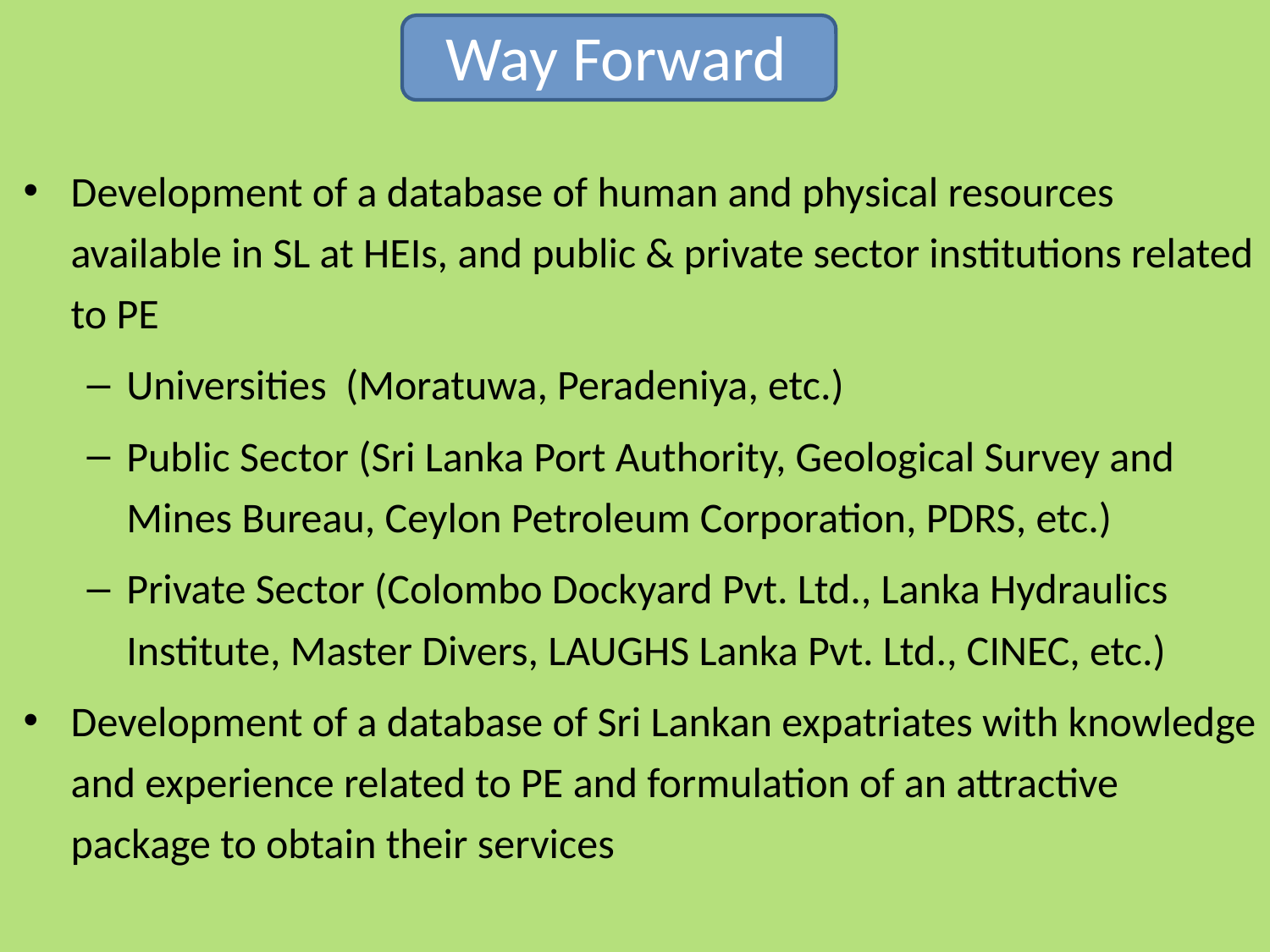

# Way Forward

Development of a database of human and physical resources available in SL at HEIs, and public & private sector institutions related to PE
Universities  (Moratuwa, Peradeniya, etc.)
Public Sector (Sri Lanka Port Authority, Geological Survey and Mines Bureau, Ceylon Petroleum Corporation, PDRS, etc.)
Private Sector (Colombo Dockyard Pvt. Ltd., Lanka Hydraulics Institute, Master Divers, LAUGHS Lanka Pvt. Ltd., CINEC, etc.)
Development of a database of Sri Lankan expatriates with knowledge and experience related to PE and formulation of an attractive package to obtain their services